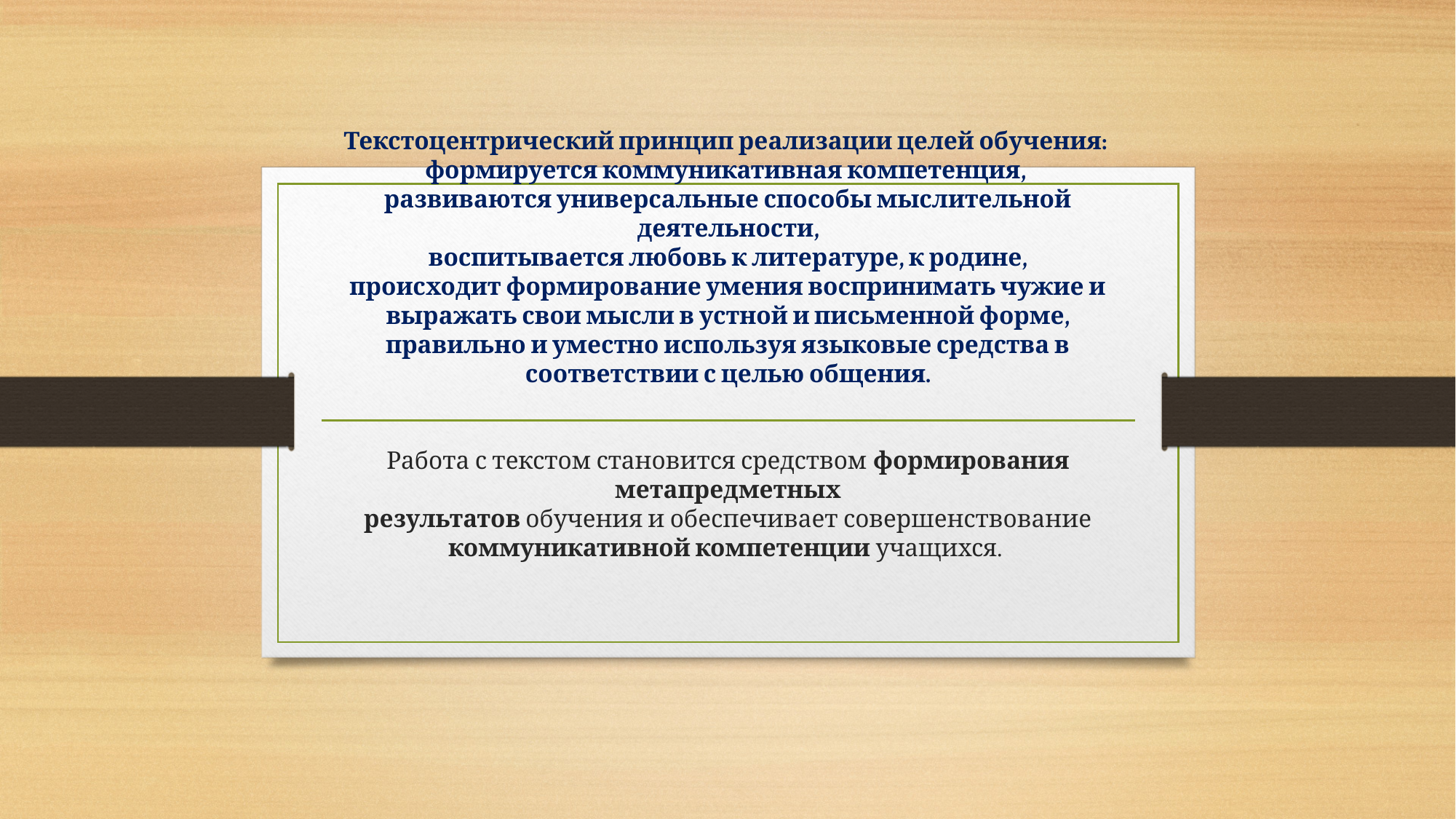

# Текстоцентрический принцип реализации целей обучения: формируется коммуникативная компетенция, развиваются универсальные способы мыслительной деятельности, воспитывается любовь к литературе, к родине, происходит формирование умения воспринимать чужие и выражать свои мысли в устной и письменной форме, правильно и уместно используя языковые средства в соответствии с целью общения. Работа с текстом становится средством формирования метапредметных результатов обучения и обеспечивает совершенствование коммуникативной компетенции учащихся.

ььь